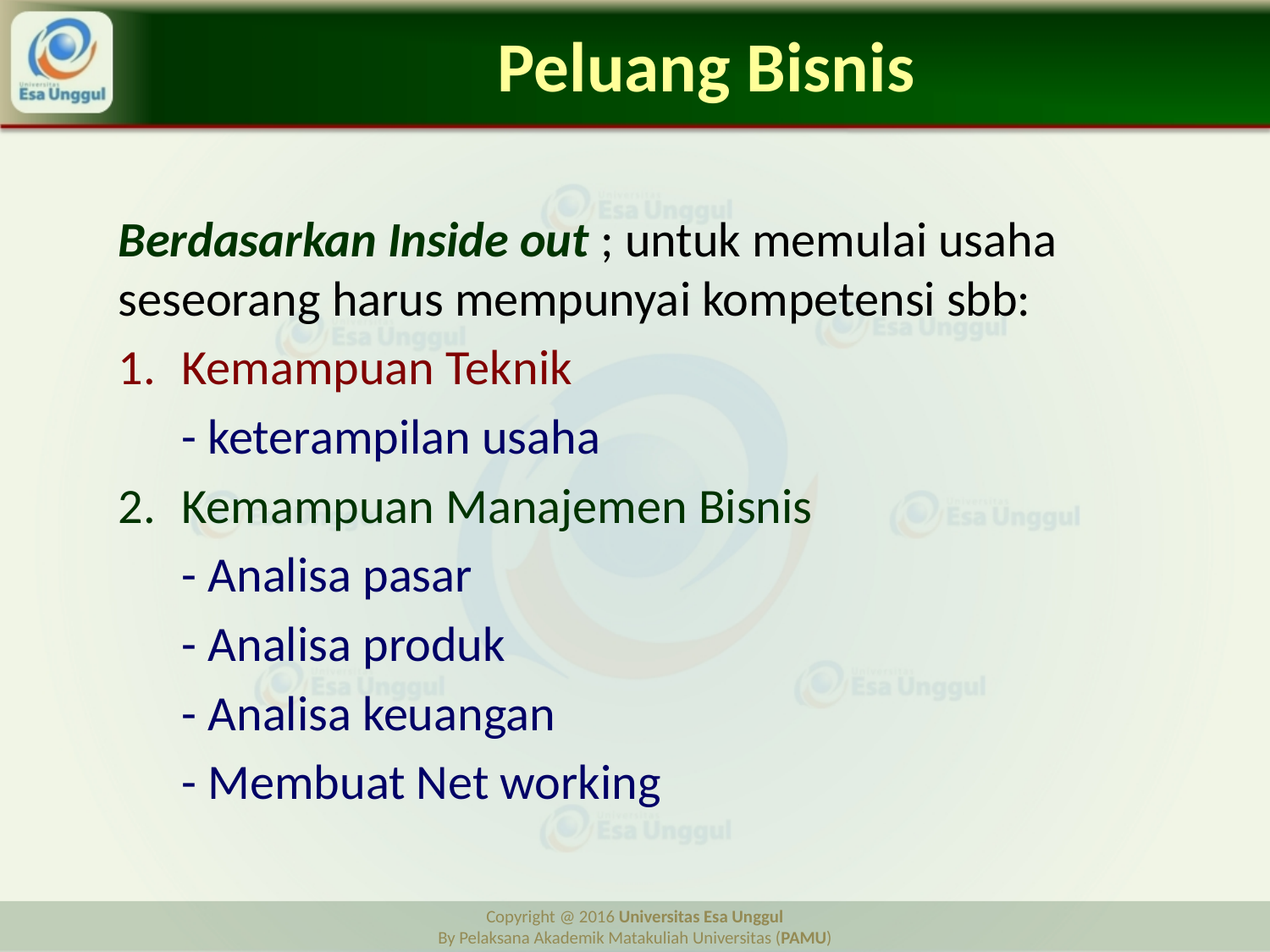

# Peluang Bisnis
Berdasarkan Inside out ; untuk memulai usaha seseorang harus mempunyai kompetensi sbb:
Kemampuan Teknik
	- keterampilan usaha
Kemampuan Manajemen Bisnis
	- Analisa pasar
	- Analisa produk
	- Analisa keuangan
	- Membuat Net working